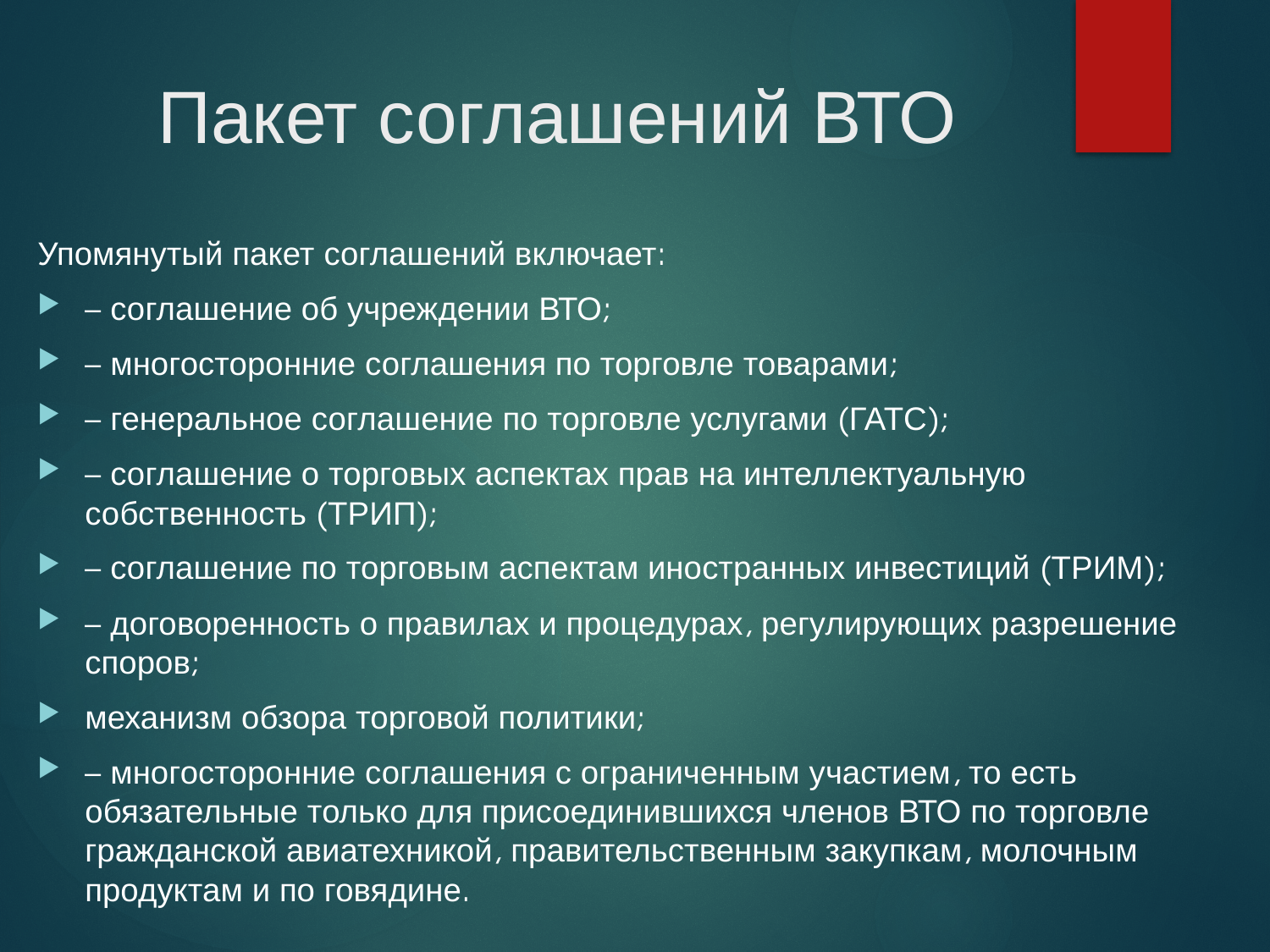

# Пакет соглашений ВТО
Упомянутый пакет соглашений включает:
– соглашение об учреждении ВТО;
– многосторонние соглашения по торговле товарами;
– генеральное соглашение по торговле услугами (ГАТС);
– соглашение о торговых аспектах прав на интеллектуальную собственность (ТРИП);
– соглашение по торговым аспектам иностранных инвестиций (ТРИМ);
– договоренность о правилах и процедурах, регулирующих разрешение споров;
механизм обзора торговой политики;
– многосторонние соглашения с ограниченным участием, то есть обязательные только для присоединившихся членов ВТО по торговле гражданской авиатехникой, правительственным закупкам, молочным продуктам и по говядине.